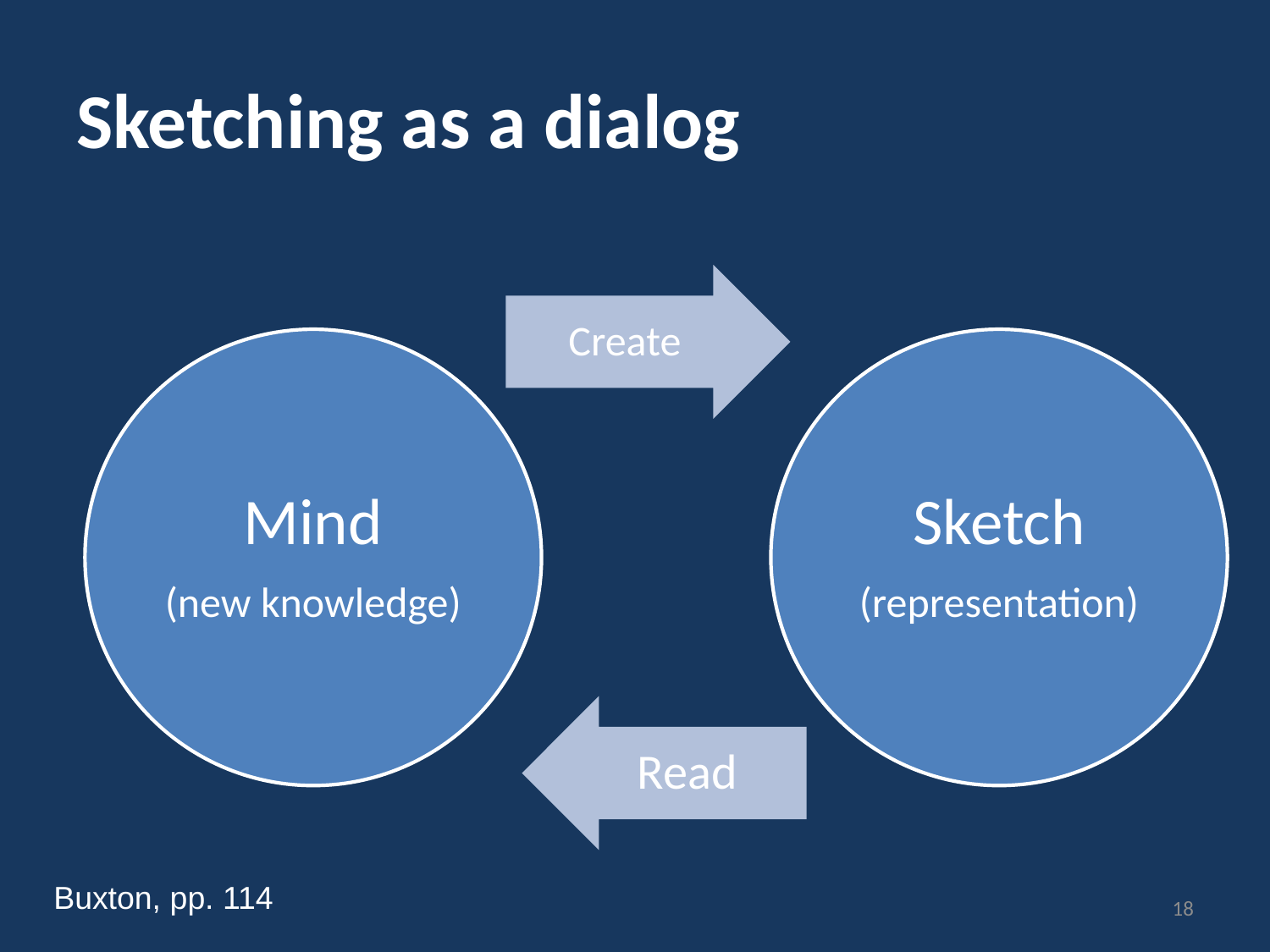

# Sketching as a dialog

Mind
(new knowledge)
Create
Sketch
(representation)
Read
Buxton, pp. 114
18